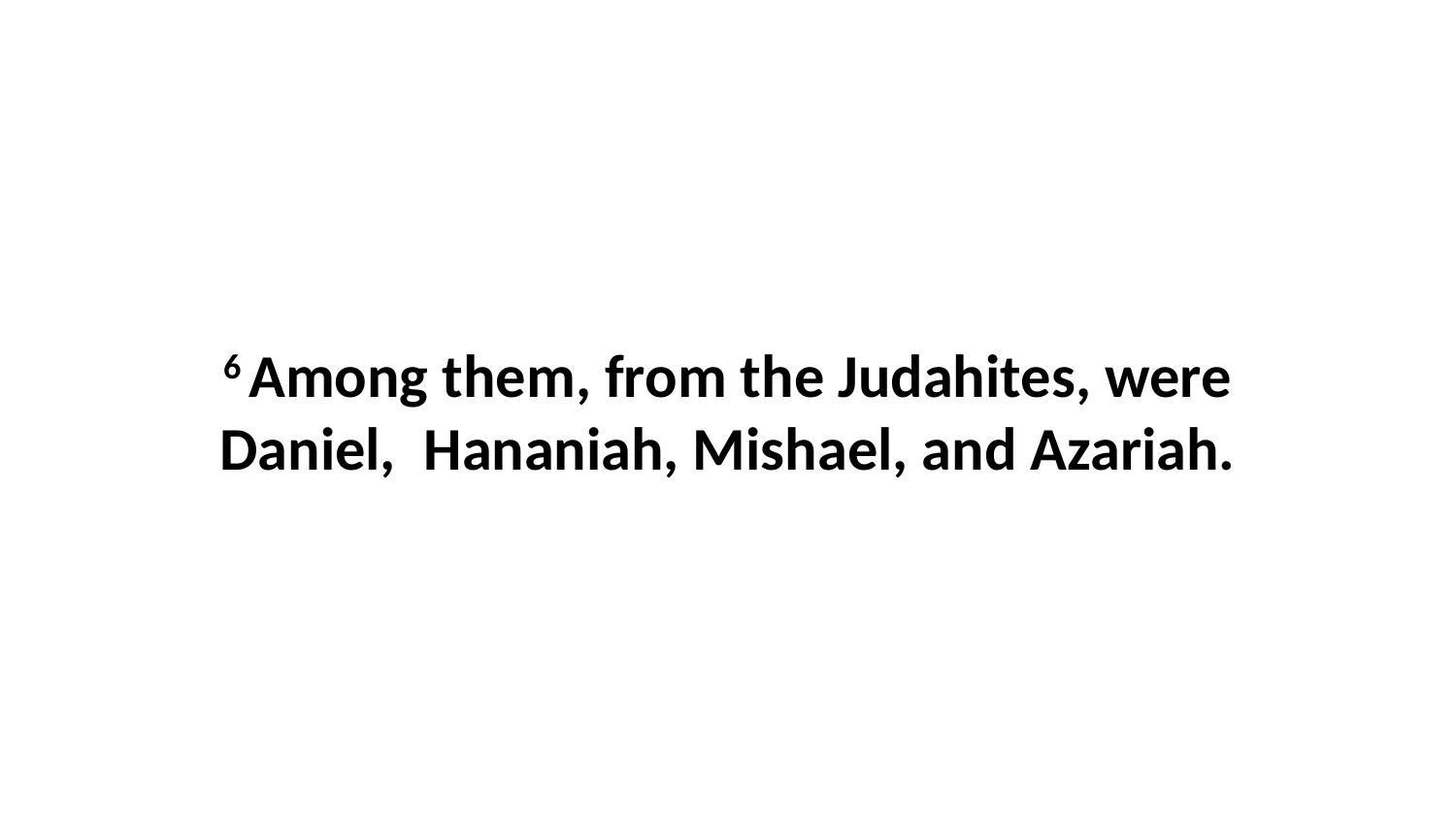

6 Among them, from the Judahites, were Daniel,  Hananiah, Mishael, and Azariah.